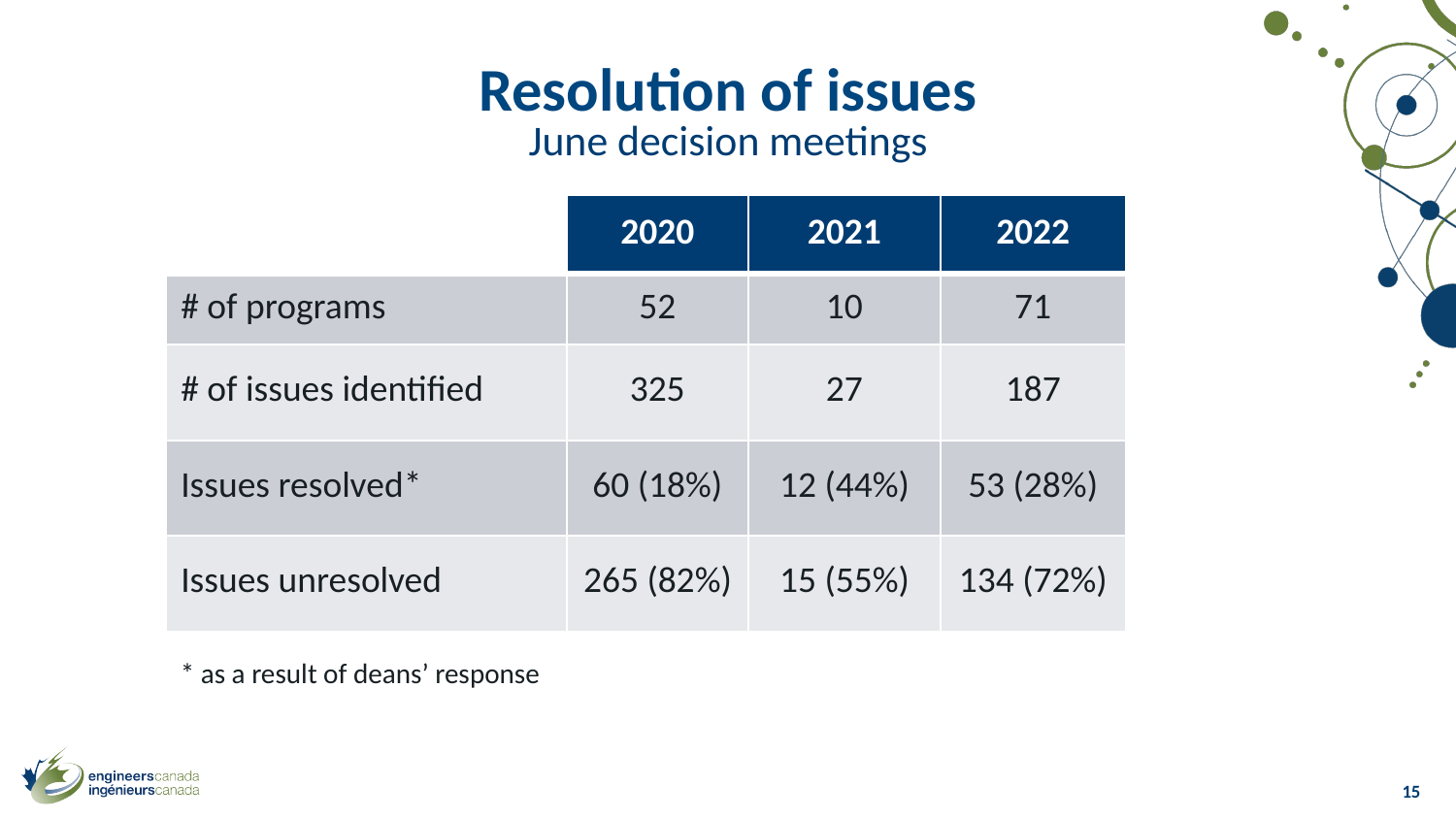

Resolution of issues
June decision meetings
|  | 2020 | 2021 | 2022 |
| --- | --- | --- | --- |
| # of programs | 52 | 10 | 71 |
| # of issues identified | 325 | 27 | 187 |
| Issues resolved\* | 60 (18%) | 12 (44%) | 53 (28%) |
| Issues unresolved | 265 (82%) | 15 (55%) | 134 (72%) |
* as a result of deans’ response
15